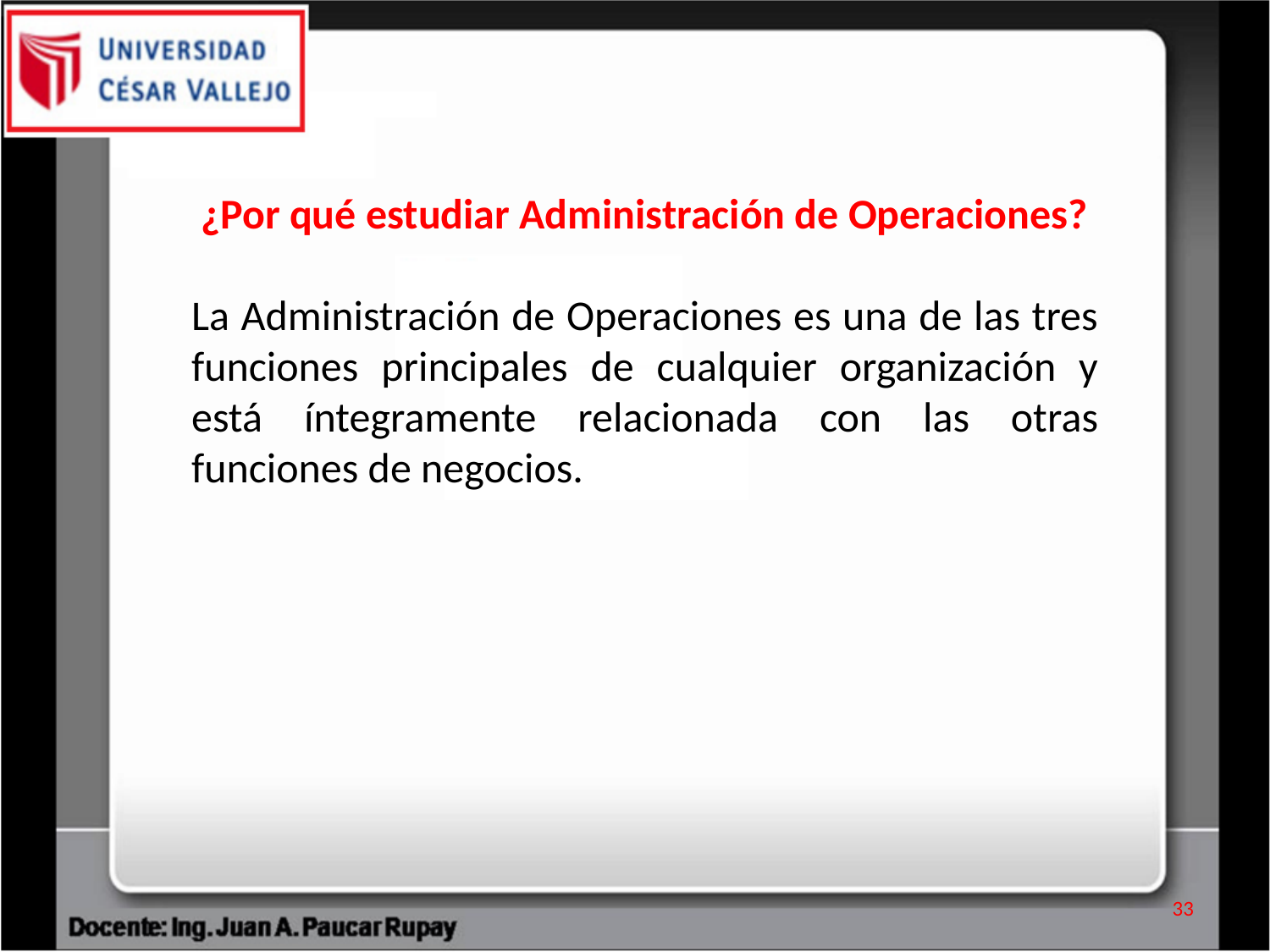

¿Por qué estudiar Administración de Operaciones?

La Administración de Operaciones es una de las tres funciones principales de cualquier organización y está íntegramente relacionada con las otras funciones de negocios.
33